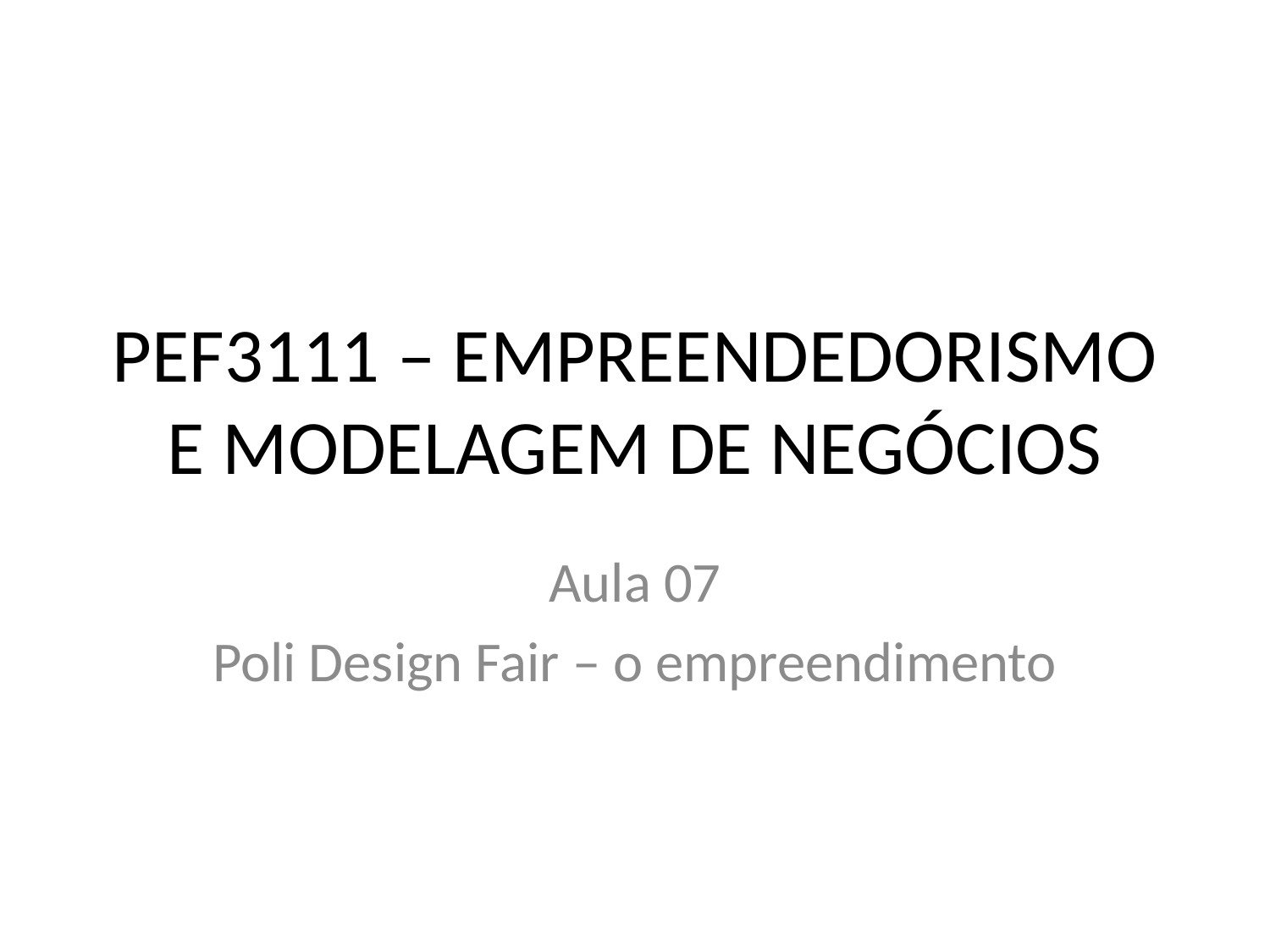

# PEF3111 – EMPREENDEDORISMO E MODELAGEM DE NEGÓCIOS
Aula 07
Poli Design Fair – o empreendimento